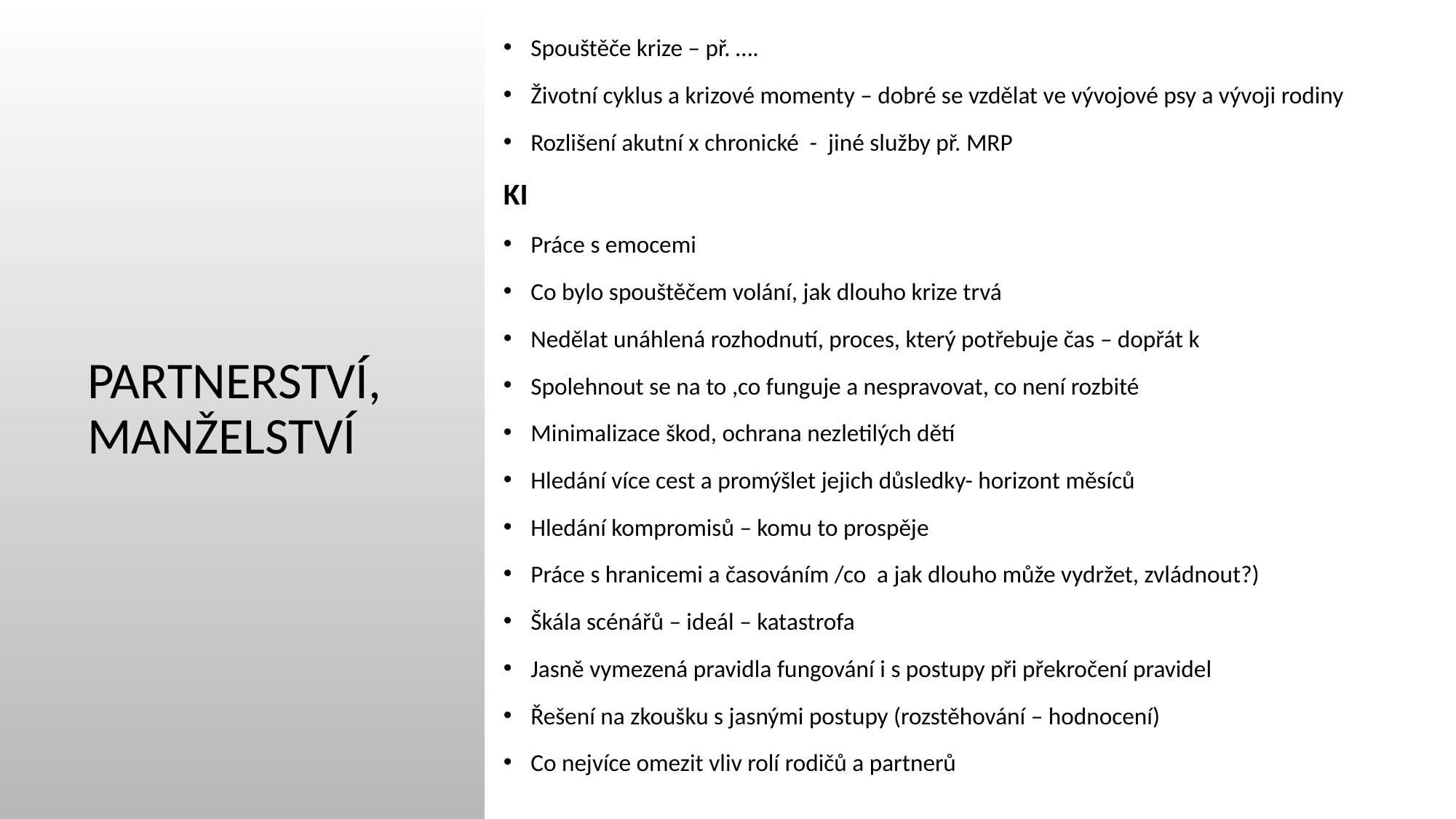

Spouštěče krize – př. ….
Životní cyklus a krizové momenty – dobré se vzdělat ve vývojové psy a vývoji rodiny
Rozlišení akutní x chronické  -  jiné služby př. MRP
KI
Práce s emocemi
Co bylo spouštěčem volání, jak dlouho krize trvá
Nedělat unáhlená rozhodnutí, proces, který potřebuje čas – dopřát k
Spolehnout se na to ,co funguje a nespravovat, co není rozbité
Minimalizace škod, ochrana nezletilých dětí
Hledání více cest a promýšlet jejich důsledky- horizont měsíců
Hledání kompromisů – komu to prospěje
Práce s hranicemi a časováním /co  a jak dlouho může vydržet, zvládnout?)
Škála scénářů – ideál – katastrofa
Jasně vymezená pravidla fungování i s postupy při překročení pravidel
Řešení na zkoušku s jasnými postupy (rozstěhování – hodnocení)
Co nejvíce omezit vliv rolí rodičů a partnerů
# PARTNERSTVÍ, MANŽELSTVÍ